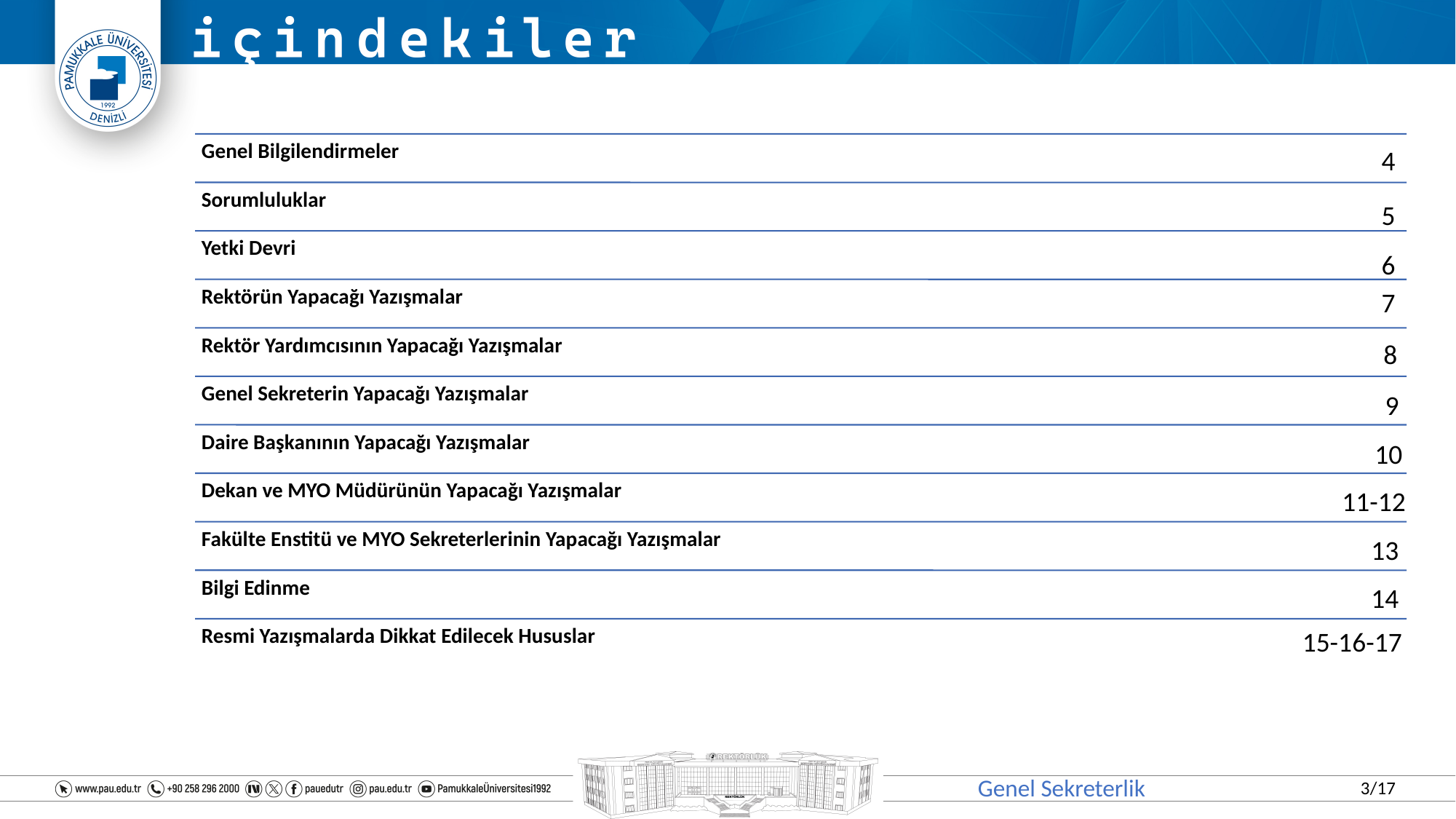

Genel Bilgilendirmeler
Sorumluluklar
Yetki Devri
Rektörün Yapacağı Yazışmalar
Rektör Yardımcısının Yapacağı Yazışmalar
Genel Sekreterin Yapacağı Yazışmalar
Daire Başkanının Yapacağı Yazışmalar
Dekan ve MYO Müdürünün Yapacağı Yazışmalar
Fakülte Enstitü ve MYO Sekreterlerinin Yapacağı Yazışmalar
Bilgi Edinme
Resmi Yazışmalarda Dikkat Edilecek Hususlar

4
5
6
7
8
9
10
11-12
13
14
15-16-17
Genel Sekreterlik
3/17